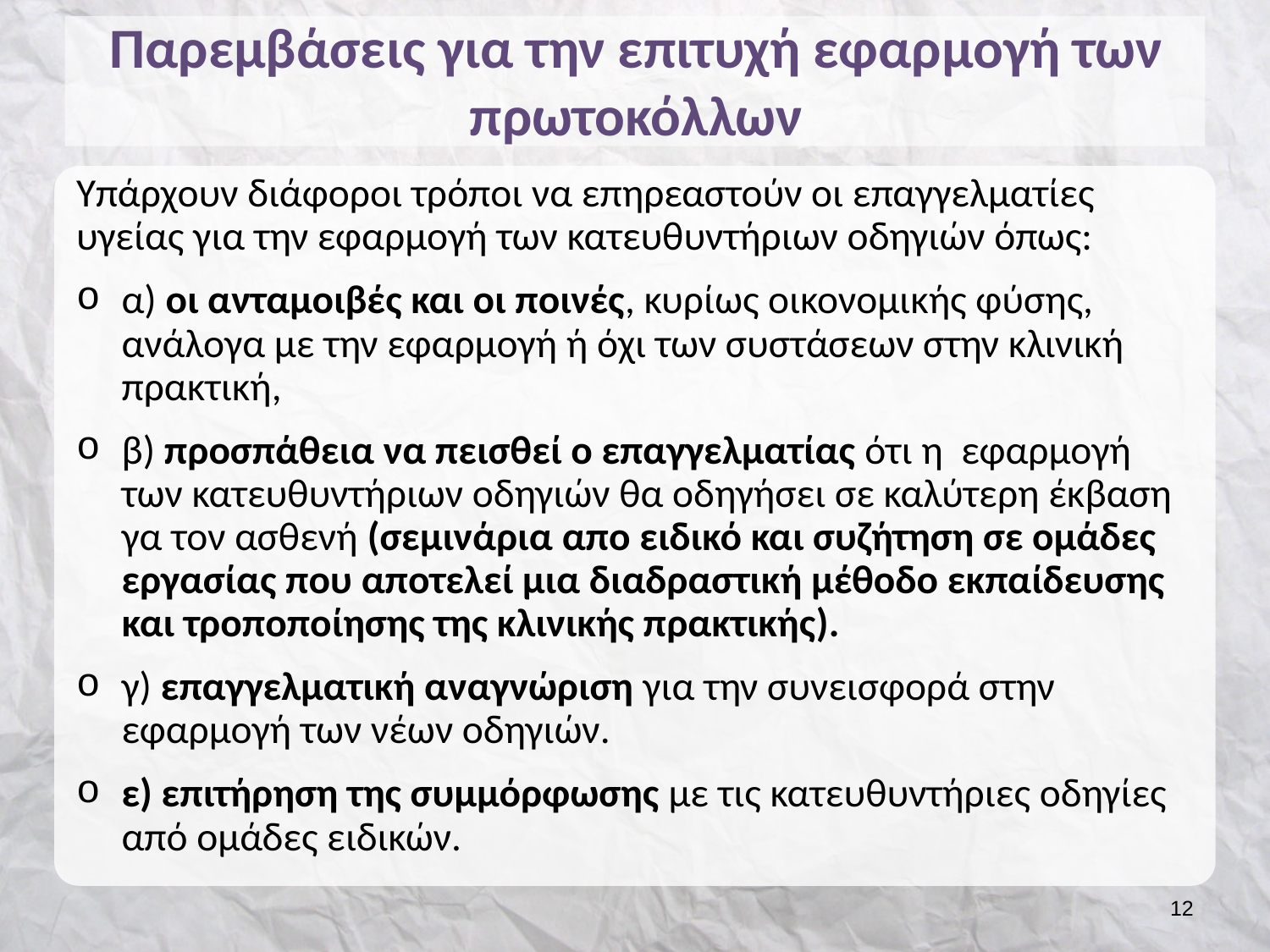

# Παρεμβάσεις για την επιτυχή εφαρμογή των πρωτοκόλλων
Υπάρχουν διάφοροι τρόποι να επηρεαστούν οι επαγγελματίες υγείας για την εφαρμογή των κατευθυντήριων οδηγιών όπως:
α) οι ανταμοιβές και οι ποινές, κυρίως οικονομικής φύσης, ανάλογα με την εφαρμογή ή όχι των συστάσεων στην κλινική πρακτική,
β) προσπάθεια να πεισθεί ο επαγγελματίας ότι η  εφαρμογή των κατευθυντήριων οδηγιών θα οδηγήσει σε καλύτερη έκβαση γα τον ασθενή (σεμινάρια απο ειδικό και συζήτηση σε ομάδες εργασίας που αποτελεί μια διαδραστική μέθοδο εκπαίδευσης και τροποποίησης της κλινικής πρακτικής).
γ) επαγγελματική αναγνώριση για την συνεισφορά στην εφαρμογή των νέων οδηγιών.
ε) επιτήρηση της συμμόρφωσης με τις κατευθυντήριες οδηγίες από ομάδες ειδικών.

12